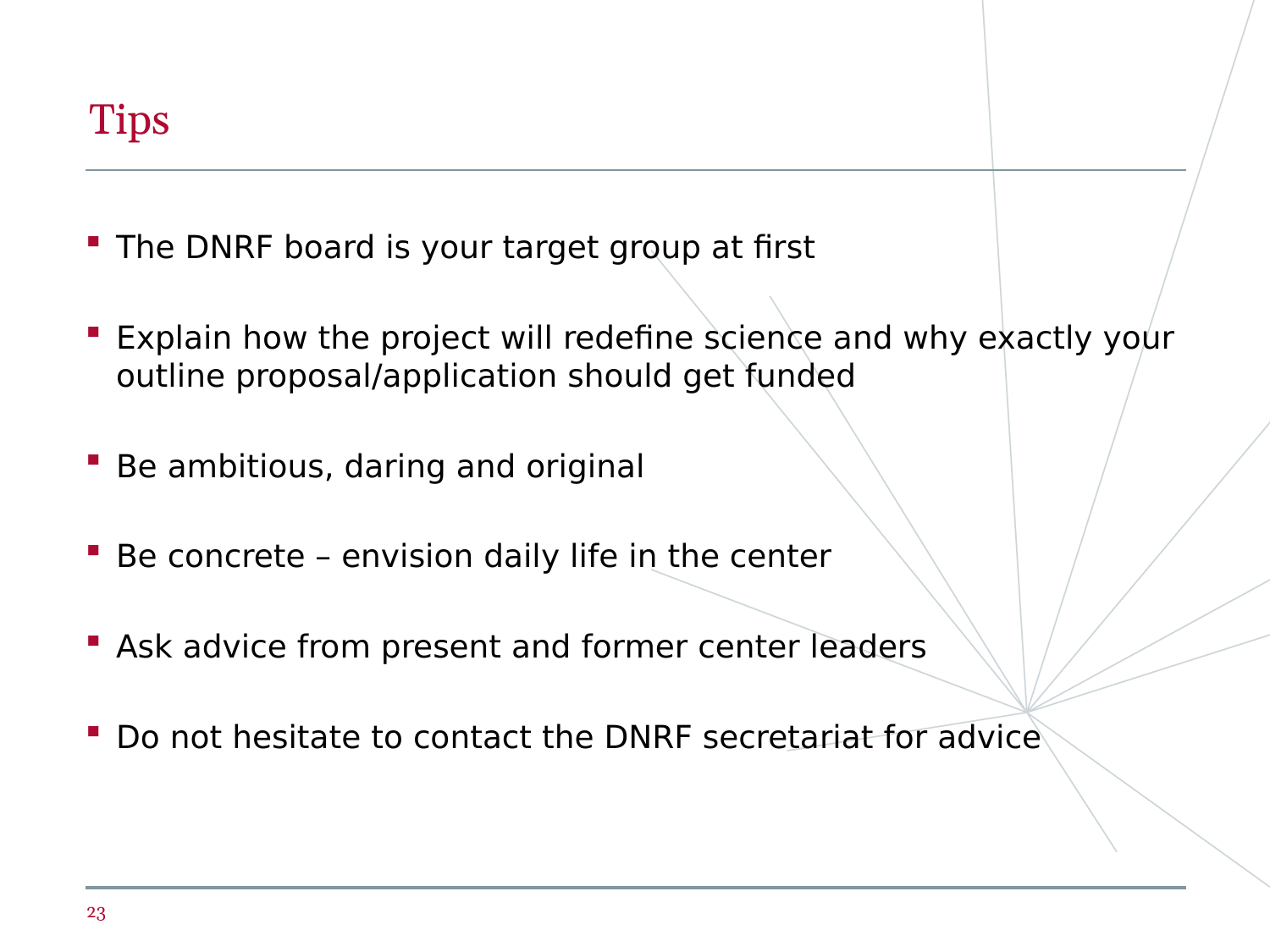

# Tips
The DNRF board is your target group at first

Explain how the project will redefine science and why exactly your outline proposal/application should get funded

Be ambitious, daring and original

Be concrete – envision daily life in the center

Ask advice from present and former center leaders

Do not hesitate to contact the DNRF secretariat for advice

23